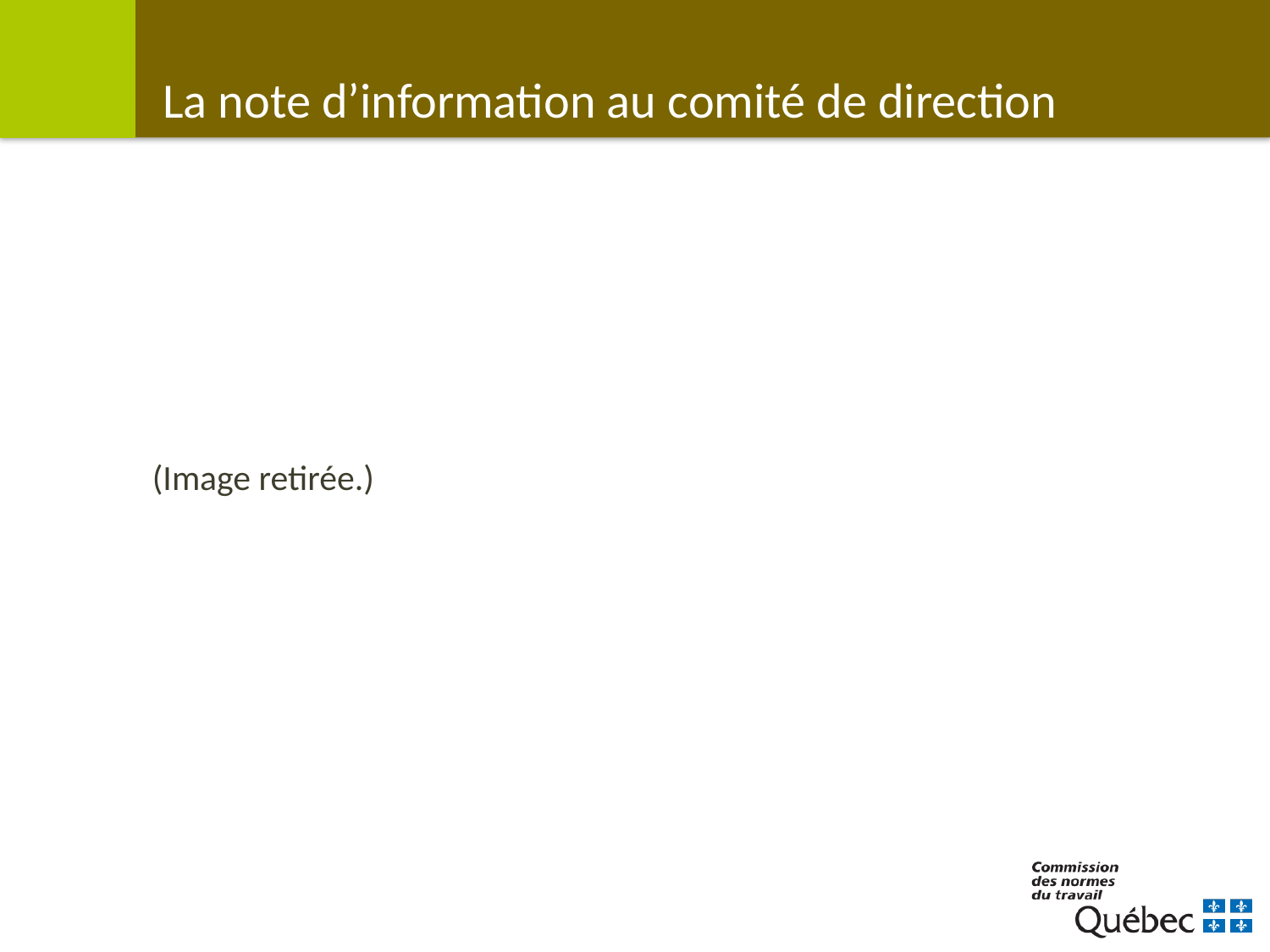

# La note d’information au comité de direction
(Image retirée.)